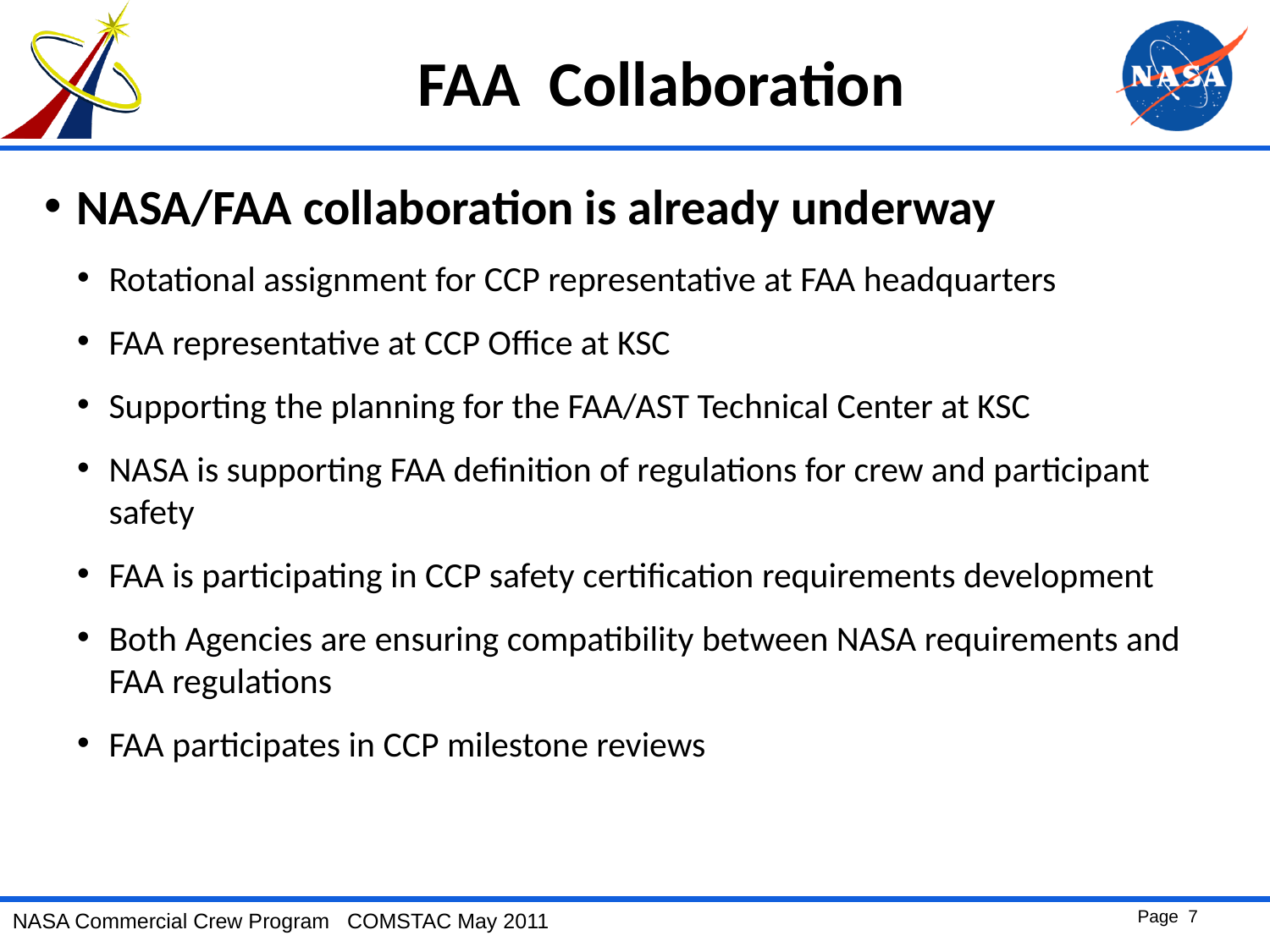

# FAA  Collaboration
NASA/FAA collaboration is already underway
Rotational assignment for CCP representative at FAA headquarters
FAA representative at CCP Office at KSC
Supporting the planning for the FAA/AST Technical Center at KSC
NASA is supporting FAA definition of regulations for crew and participant safety
FAA is participating in CCP safety certification requirements development
Both Agencies are ensuring compatibility between NASA requirements and FAA regulations
FAA participates in CCP milestone reviews